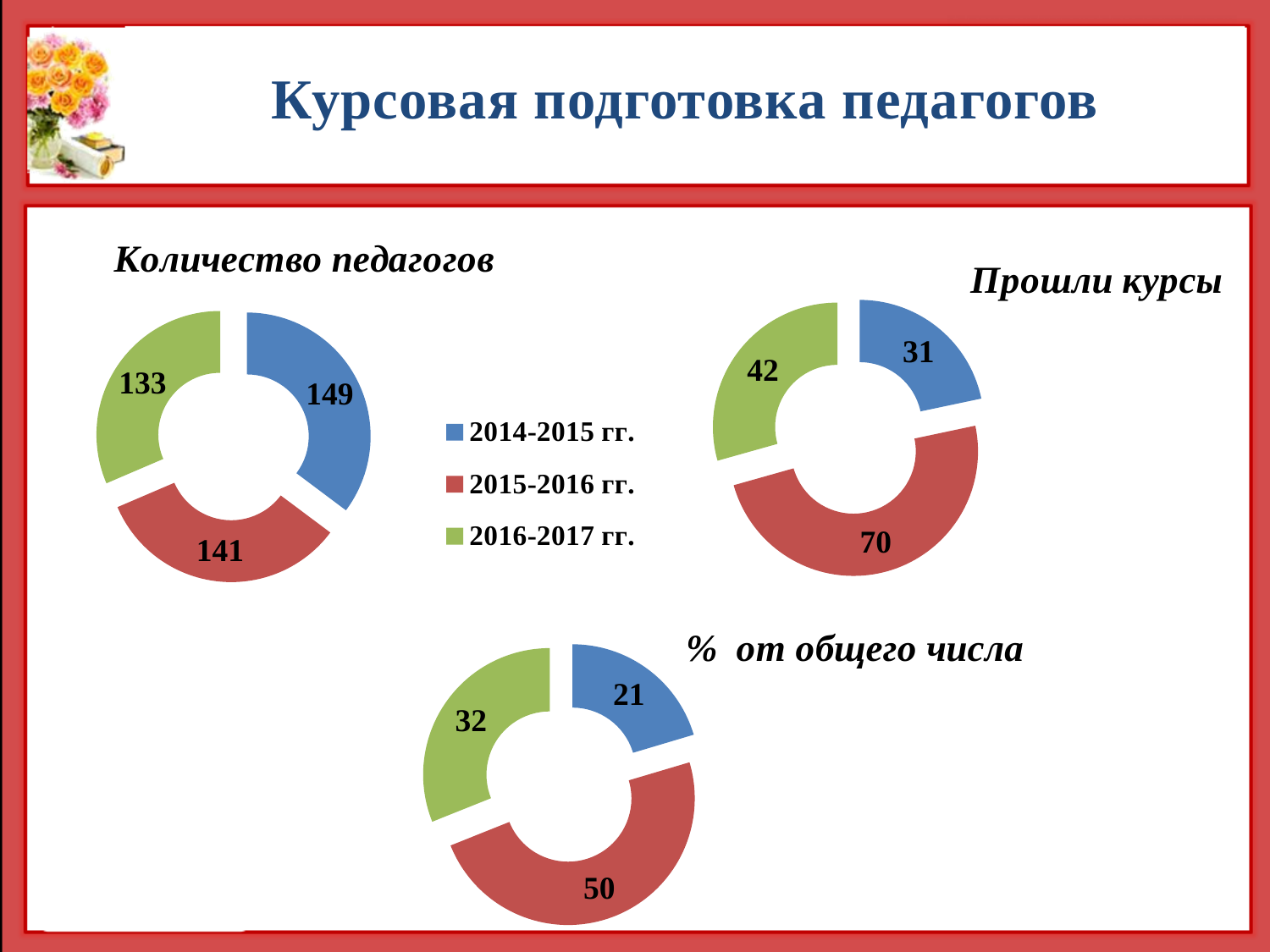

Курсовая подготовка педагогов

### Chart: Количество педагогов

| Category | ОУ |
|---|---|
| 2014-2015 гг. | 149.0 |
| 2015-2016 гг. | 141.0 |
| 2016-2017 гг. | 133.0 |

### Chart: Прошли курсы

| Category | ОУ |
|---|---|
| 2014-2015 гг. | 31.0 |
| 2015-2016 гг. | 70.0 |
| 2016-2017 гг. | 42.0 |

### Chart: %  от общего числа

| Category | ОУ |
|---|---|
| 2014-2015 гг. | 21.0 |
| 2015-2016 гг. | 50.0 |
| 2016-2017 гг. | 32.0 |